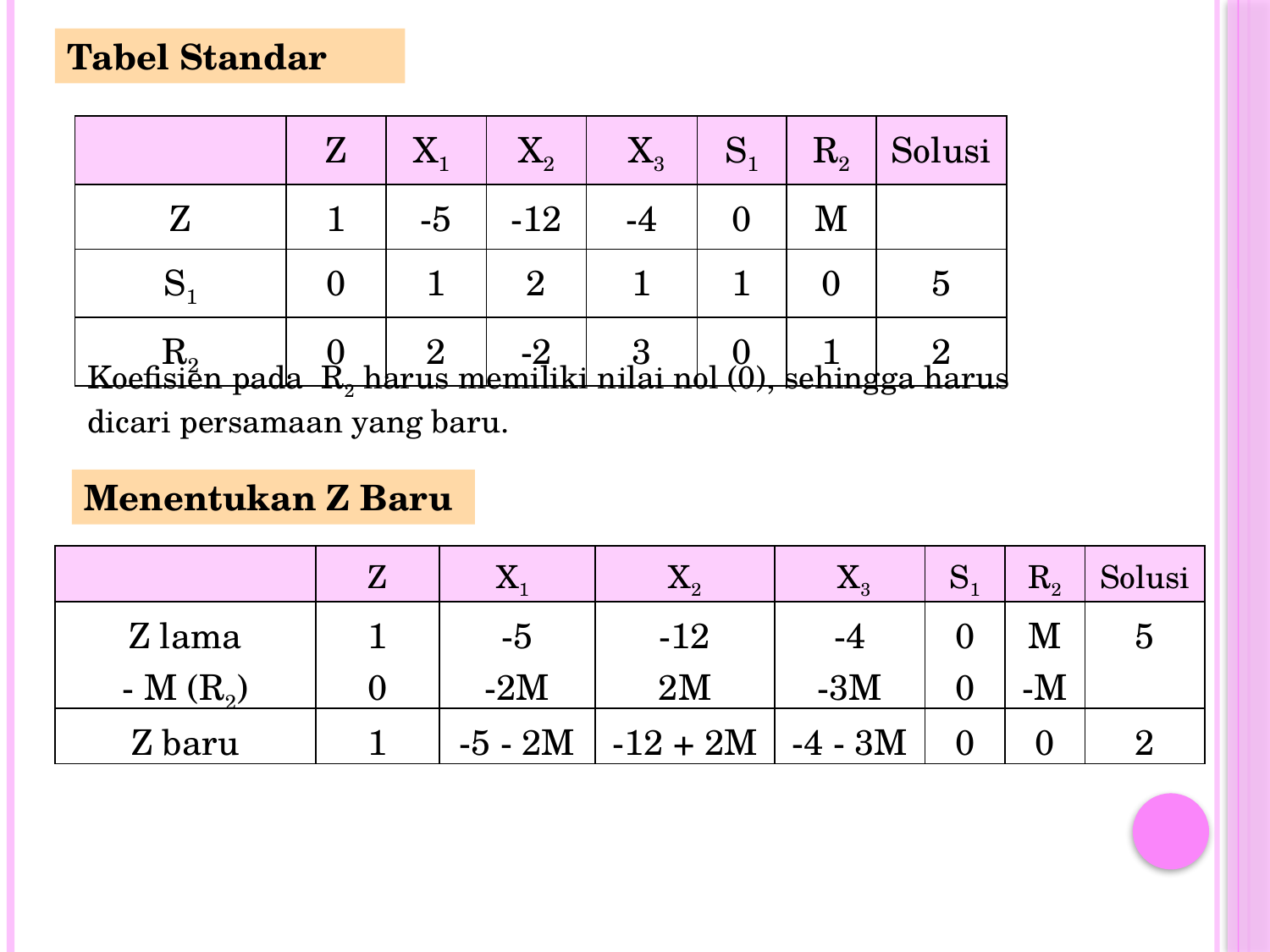

Tabel Standar
#
|  | Z | X1 | X2 | X3 | S1 | R2 | Solusi |
| --- | --- | --- | --- | --- | --- | --- | --- |
| Z | 1 | -5 | -12 | -4 | 0 | M |  |
| S1 | 0 | 1 | 2 | 1 | 1 | 0 | 5 |
| R2 | 0 | 2 | -2 | 3 | 0 | 1 | 2 |
Koefisien pada  R2 harus memiliki nilai nol (0), sehingga harus dicari persamaan yang baru.
Menentukan Z Baru
|  | Z | X1 | X2 | X3 | S1 | R2 | Solusi |
| --- | --- | --- | --- | --- | --- | --- | --- |
| Z lama - M (R2) | 1 0 | -5 -2M | -12 2M | -4 -3M | 0 0 | M -M | 5 |
| Z baru | 1 | -5 - 2M | -12 + 2M | -4 - 3M | 0 | 0 | 2 |